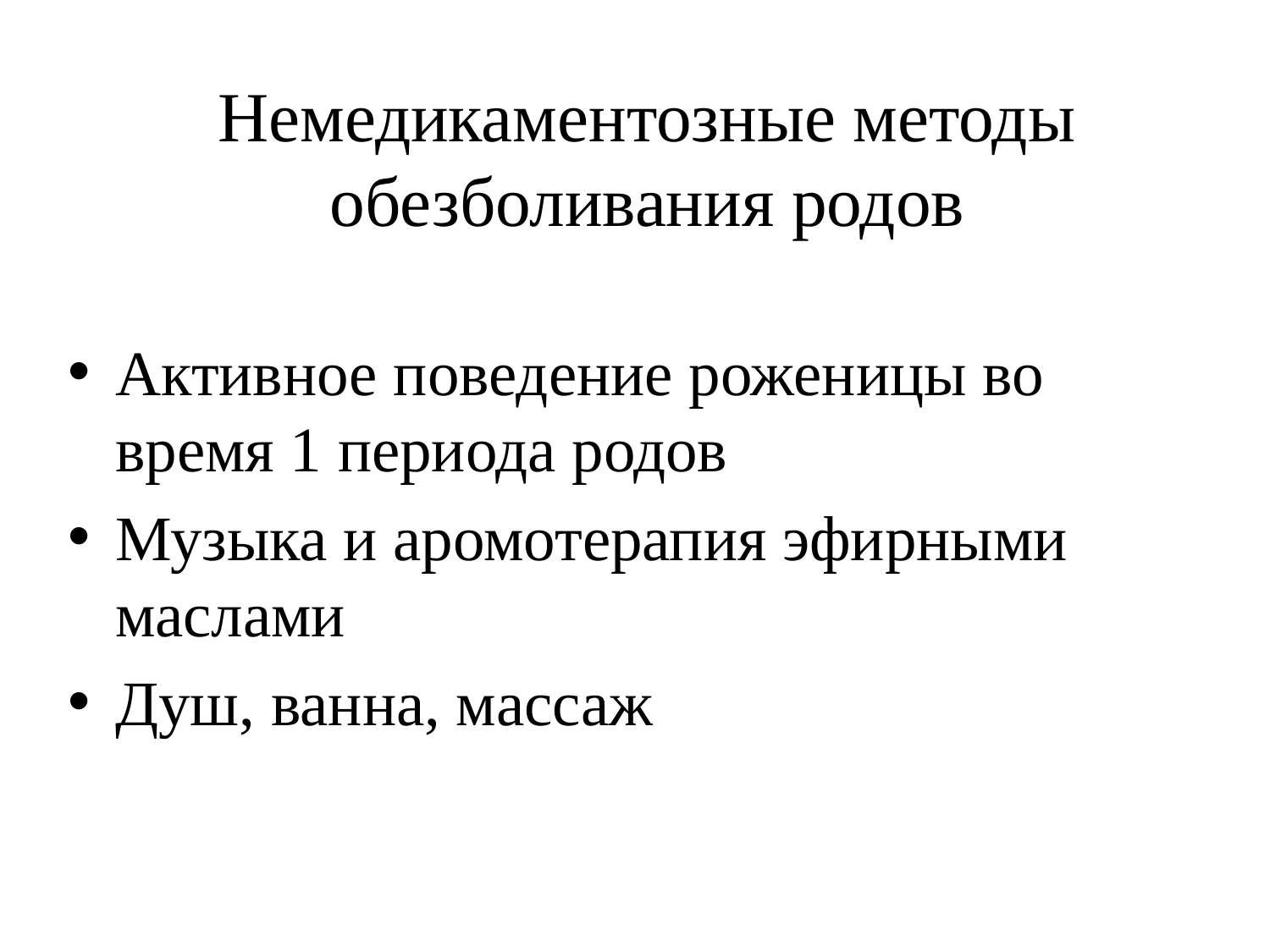

# Немедикаментозные методы обезболивания родов
Активное поведение роженицы во время 1 периода родов
Музыка и аромотерапия эфирными маслами
Душ, ванна, массаж